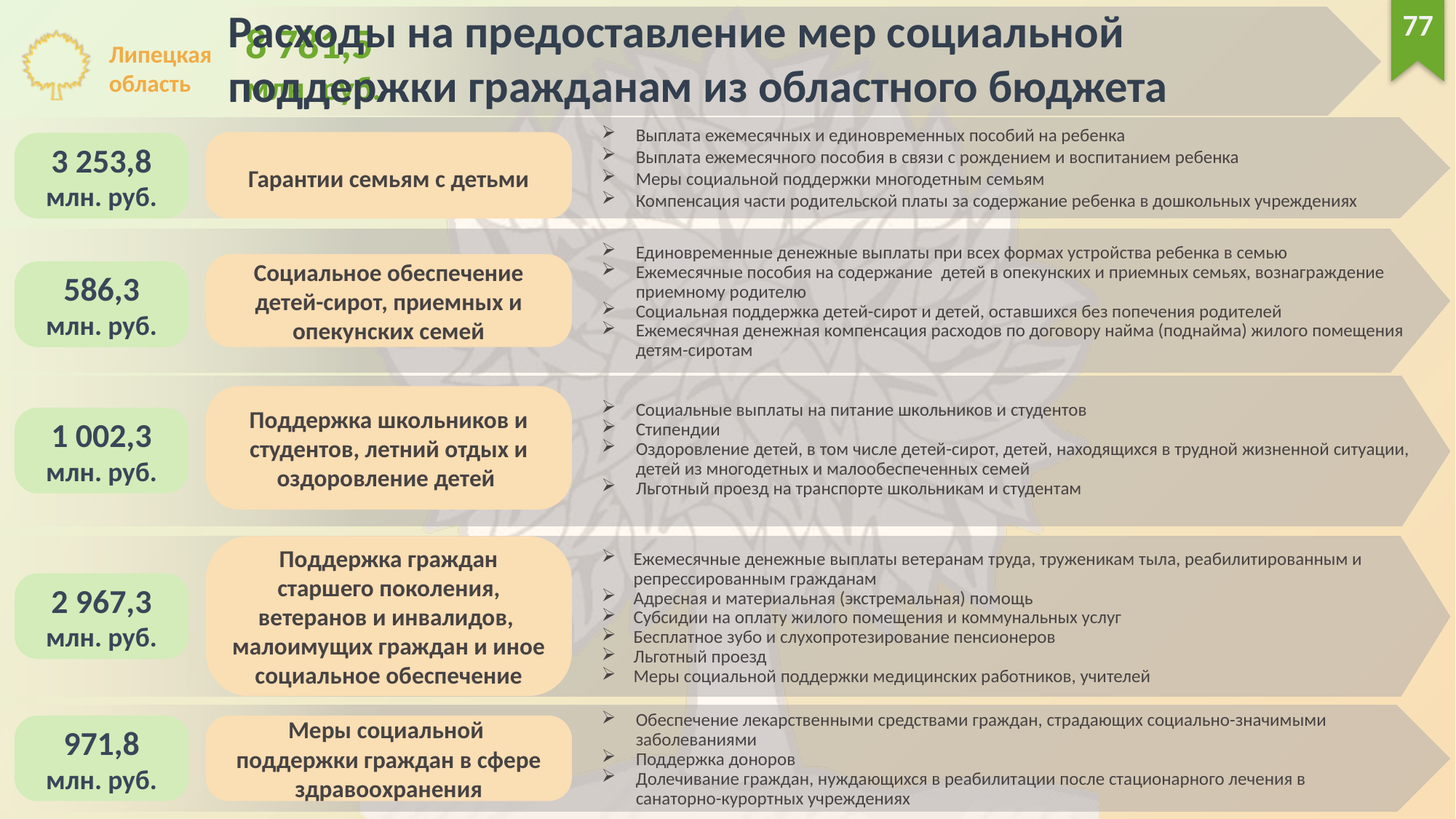

Расходы на предоставление мер социальной
поддержки гражданам из областного бюджета
77
8 781,5
млн. руб.

Выплата ежемесячных и единовременных пособий на ребенка
Выплата ежемесячного пособия в связи с рождением и воспитанием ребенка
Меры социальной поддержки многодетным семьям
Компенсация части родительской платы за содержание ребенка в дошкольных учреждениях
Гарантии семьям с детьми
3 253,8
млн. руб.

Единовременные денежные выплаты при всех формах устройства ребенка в семью
Ежемесячные пособия на содержание  детей в опекунских и приемных семьях, вознаграждение приемному родителю
Социальная поддержка детей-сирот и детей, оставшихся без попечения родителей
Ежемесячная денежная компенсация расходов по договору найма (поднайма) жилого помещения детям-сиротам
Социальное обеспечение детей-сирот, приемных и опекунских семей
586,3 млн. руб.

Поддержка школьников и студентов, летний отдых и оздоровление детей
Социальные выплаты на питание школьников и студентов
Стипендии
Оздоровление детей, в том числе детей-сирот, детей, находящихся в трудной жизненной ситуации, детей из многодетных и малообеспеченных семей
Льготный проезд на транспорте школьникам и студентам

1 002,3
млн. руб.

Поддержка граждан старшего поколения, ветеранов и инвалидов,  малоимущих граждан и иное социальное обеспечение
Ежемесячные денежные выплаты ветеранам труда, труженикам тыла, реабилитированным и репрессированным гражданам
Адресная и материальная (экстремальная) помощь
Субсидии на оплату жилого помещения и коммунальных услуг
Бесплатное зубо и слухопротезирование пенсионеров
Льготный проезд
Меры социальной поддержки медицинских работников, учителей
2 967,3
млн. руб.

Обеспечение лекарственными средствами граждан, страдающих социально-значимыми заболеваниями
Поддержка доноров
Долечивание граждан, нуждающихся в реабилитации после стационарного лечения в санаторно-курортных учреждениях
Меры социальной
поддержки граждан в сфере здравоохранения
971,8
млн. руб.